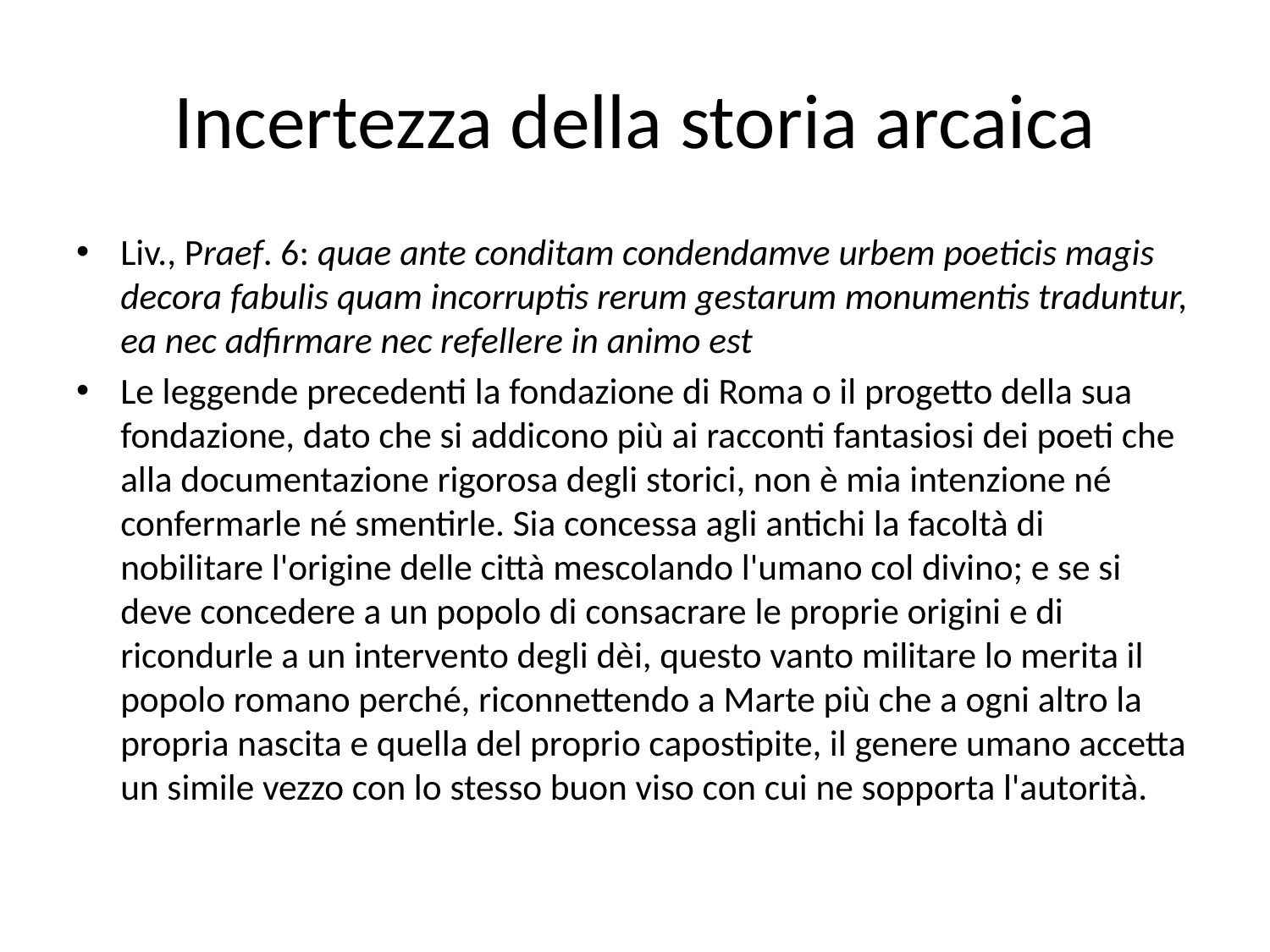

# Incertezza della storia arcaica
Liv., Praef. 6: quae ante conditam condendamve urbem poeticis magis decora fabulis quam incorruptis rerum gestarum monumentis traduntur, ea nec adfirmare nec refellere in animo est
Le leggende precedenti la fondazione di Roma o il progetto della sua fondazione, dato che si addicono più ai racconti fantasiosi dei poeti che alla documentazione rigorosa degli storici, non è mia intenzione né confermarle né smentirle. Sia concessa agli antichi la facoltà di nobilitare l'origine delle città mescolando l'umano col divino; e se si deve concedere a un popolo di consacrare le proprie origini e di ricondurle a un intervento degli dèi, questo vanto militare lo merita il popolo romano perché, riconnettendo a Marte più che a ogni altro la propria nascita e quella del proprio capostipite, il genere umano accetta un simile vezzo con lo stesso buon viso con cui ne sopporta l'autorità.